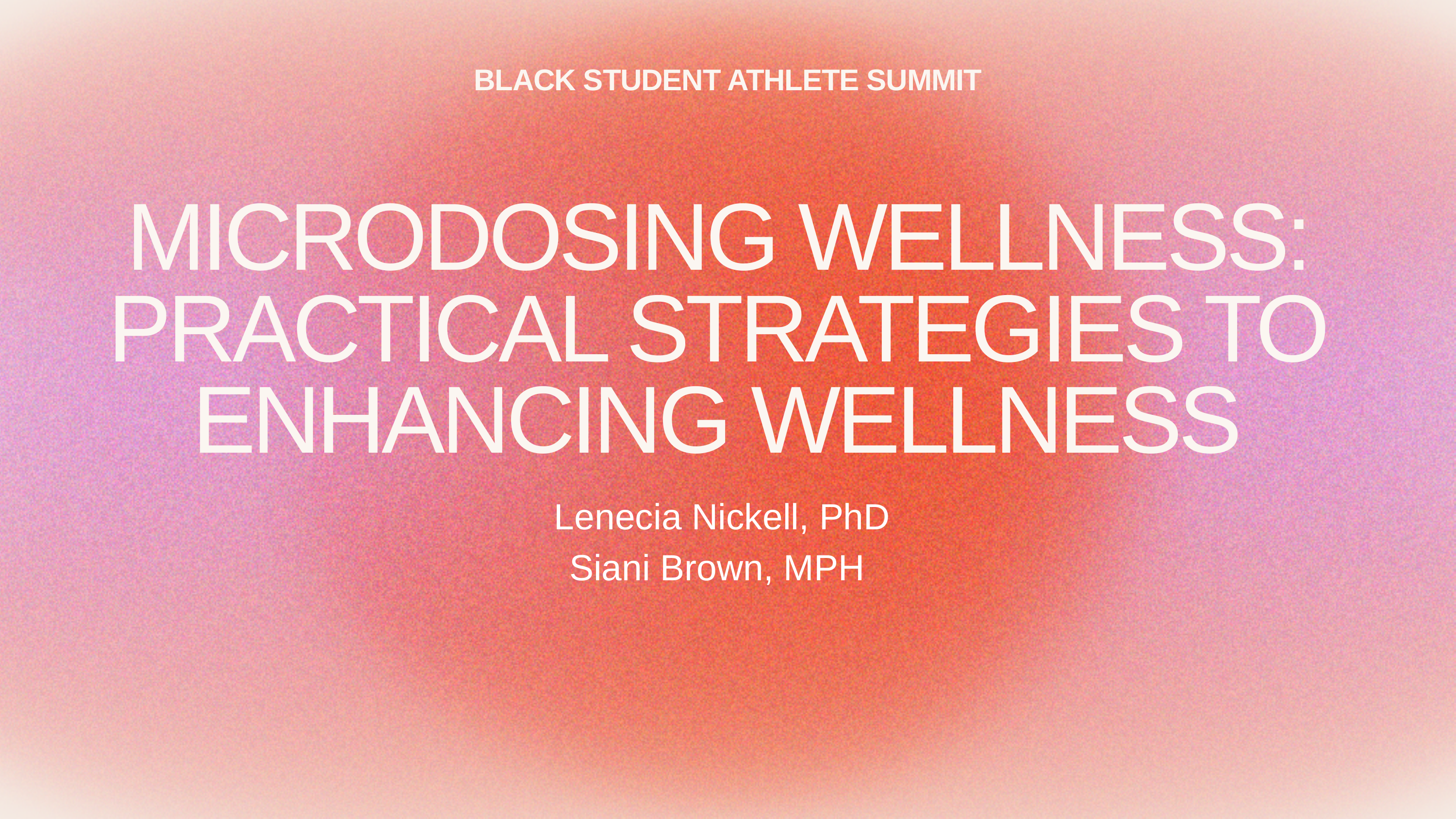

BLACK STUDENT ATHLETE SUMMIT
MICRODOSING WELLNESS: PRACTICAL STRATEGIES TO ENHANCING WELLNESS
 Lenecia Nickell, PhD
Siani Brown, MPH